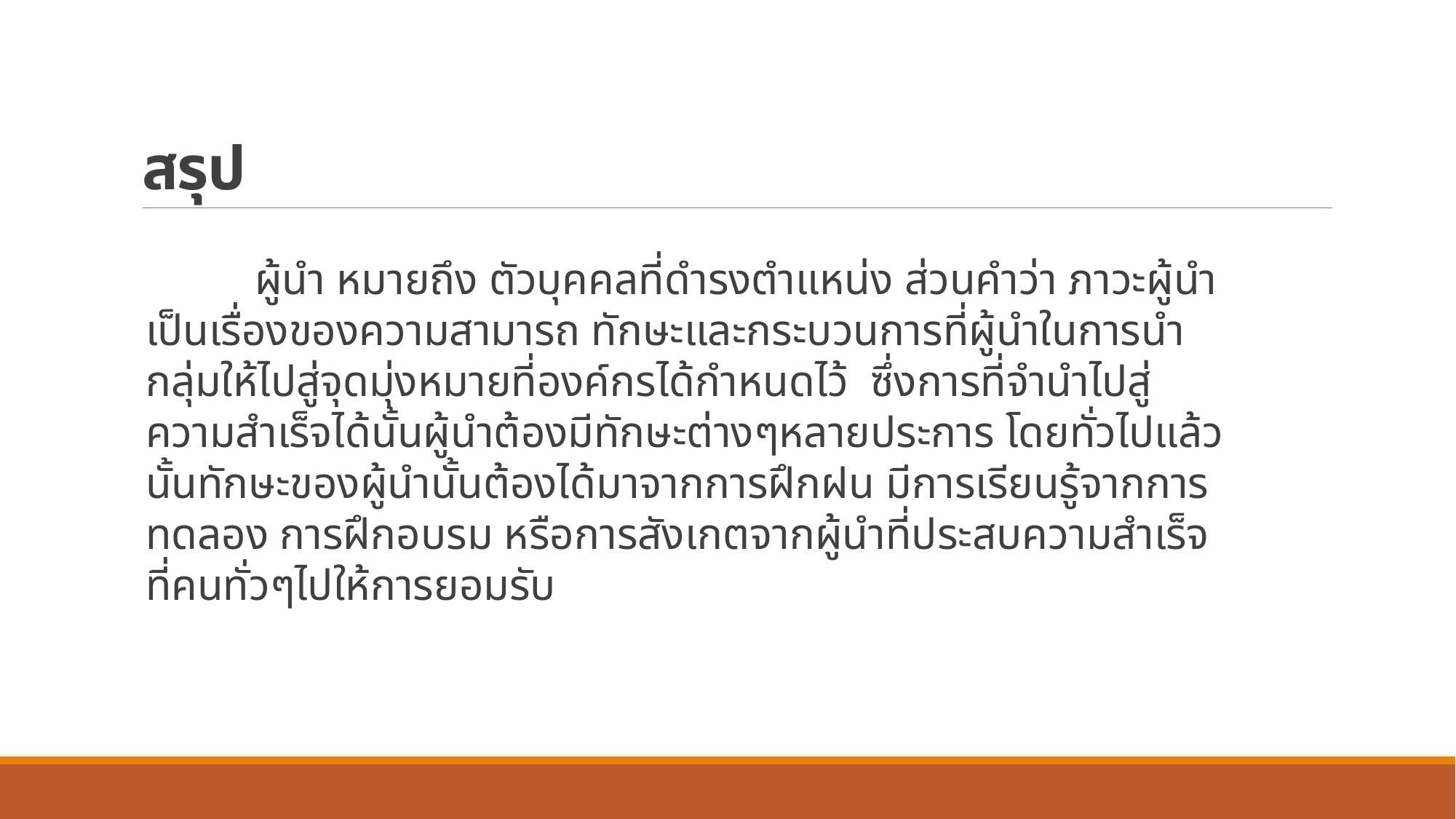

# สรุป
	ผู้นำ หมายถึง ตัวบุคคลที่ดำรงตำแหน่ง ส่วนคำว่า ภาวะผู้นำ เป็นเรื่องของความสามารถ ทักษะและกระบวนการที่ผู้นำในการนำกลุ่มให้ไปสู่จุดมุ่งหมายที่องค์กรได้กำหนดไว้  ซึ่งการที่จำนำไปสู่ความสำเร็จได้นั้นผู้นำต้องมีทักษะต่างๆหลายประการ โดยทั่วไปแล้วนั้นทักษะของผู้นำนั้นต้องได้มาจากการฝึกฝน มีการเรียนรู้จากการทดลอง การฝึกอบรม หรือการสังเกตจากผู้นำที่ประสบความสำเร็จที่คนทั่วๆไปให้การยอมรับ